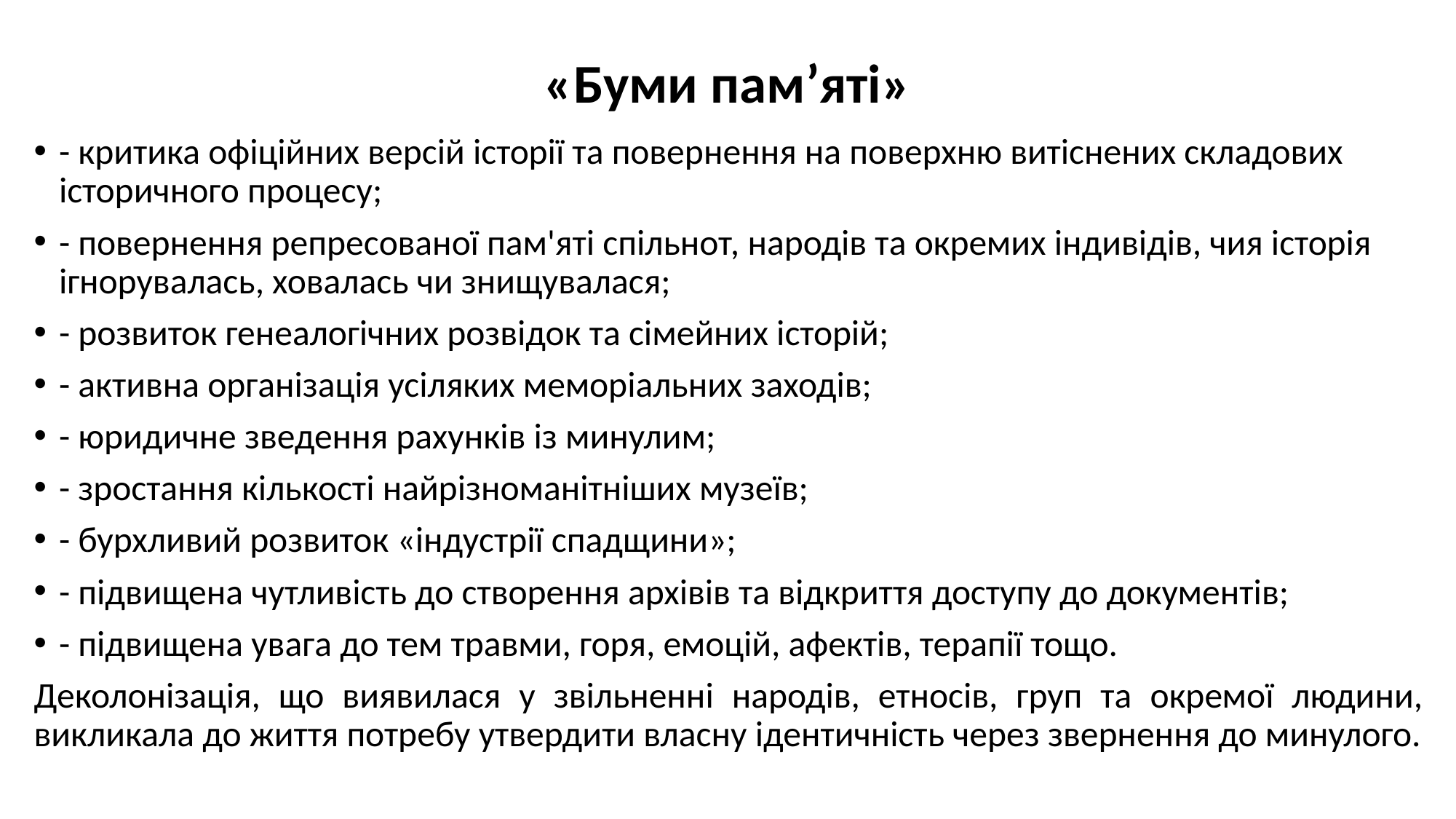

# «Буми пам’яті»
- критика офіційних версій історії та повернення на поверхню витіснених складових історичного процесу;
- повернення репресованої пам'яті спільнот, народів та окремих індивідів, чия історія ігнорувалась, ховалась чи знищувалася;
- розвиток генеалогічних розвідок та сімейних історій;
- активна організація усіляких меморіальних заходів;
- юридичне зведення рахунків із минулим;
- зростання кількості найрізноманітніших музеїв;
- бурхливий розвиток «індустрії спадщини»;
- підвищена чутливість до створення архівів та відкриття доступу до документів;
- підвищена увага до тем травми, горя, емоцій, афектів, терапії тощо.
Деколонізація, що виявилася у звільненні народів, етносів, груп та окремої людини, викликала до життя потребу утвердити власну ідентичність через звернення до минулого.